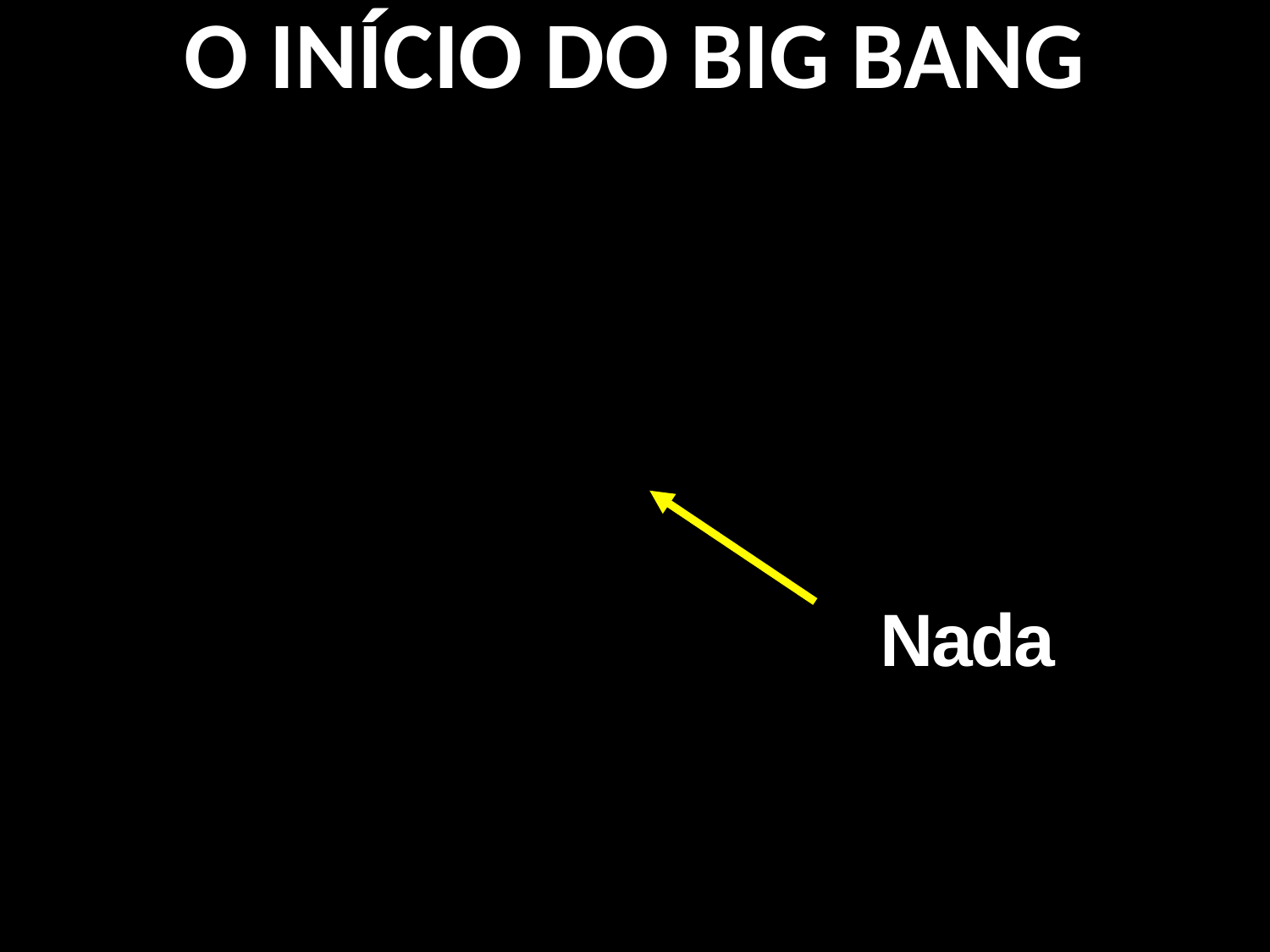

O INÍCIO DO BIG BANG

Nothing
Nada